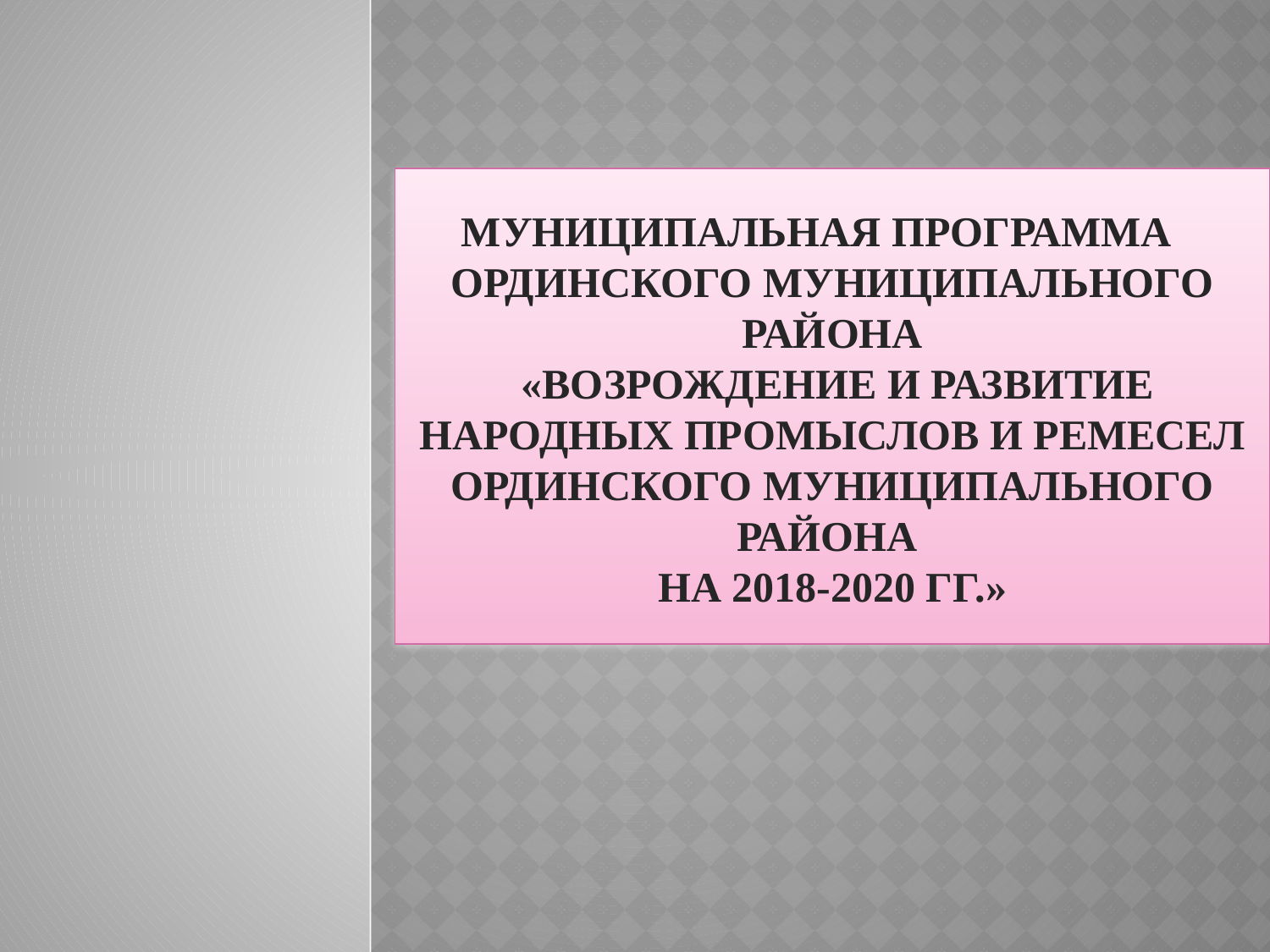

# МУНИЦИПАЛЬНАЯ ПРОГРАММА    ОРДИНСКОГО МУНИЦИПАЛЬНОГО РАЙОНА  «ВОЗРОЖДЕНИЕ И РАЗВИТИЕ НАРОДНЫХ ПРОМЫСЛОВ И РЕМЕСЕЛ ОРДИНСКОГО МУНИЦИПАЛЬНОГО РАЙОНА НА 2018-2020 гг.»